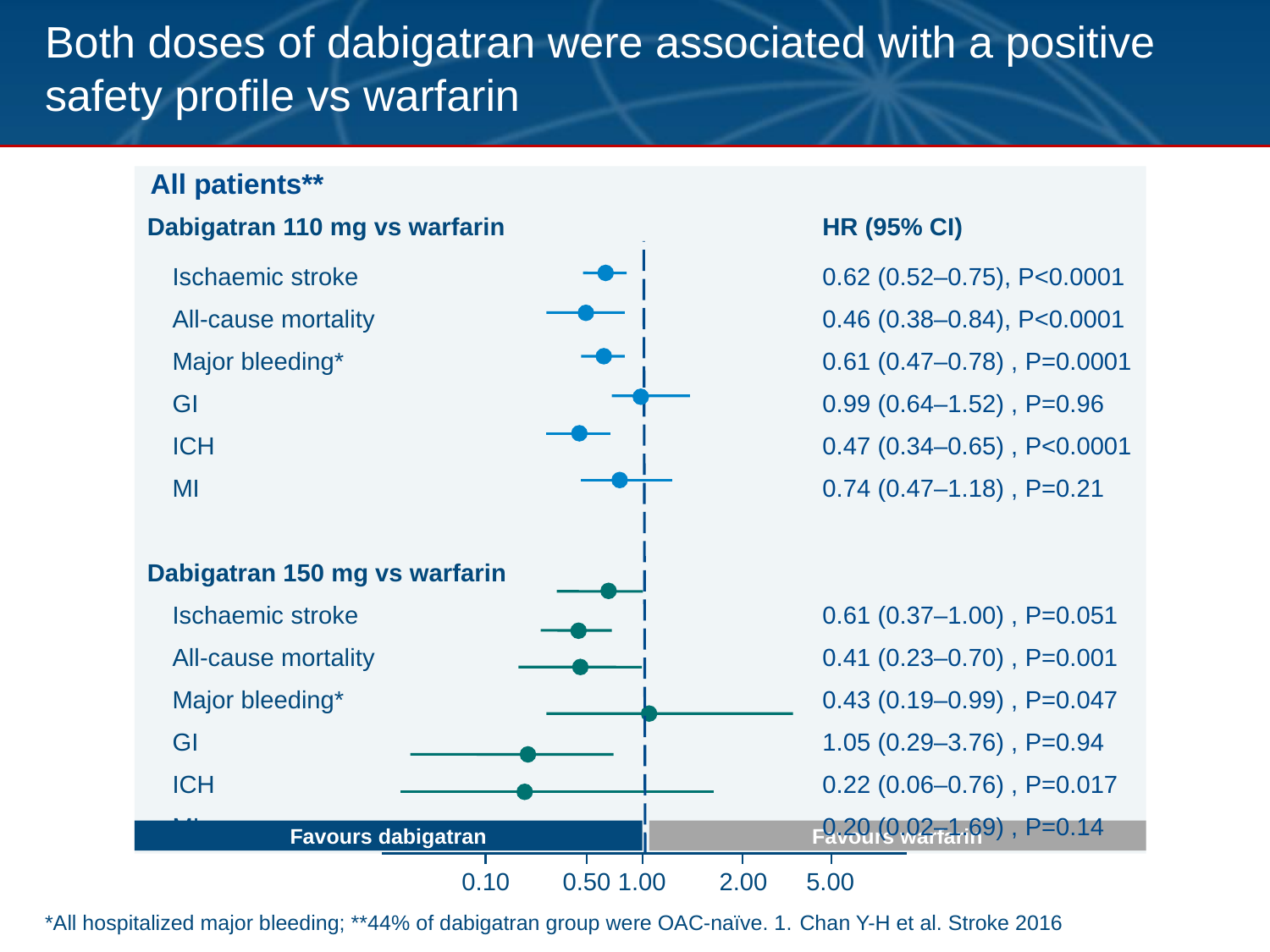

# Both doses of dabigatran were associated with a positive safety profile vs warfarin
|  |  |  |
| --- | --- | --- |
| Dabigatran 110 mg vs warfarin |  | HR (95% CI) |
| Ischaemic stroke |  | 0.62 (0.52–0.75), P<0.0001 |
| All-cause mortality |  | 0.46 (0.38–0.84), P<0.0001 |
| Major bleeding\* |  | 0.61 (0.47–0.78) , P=0.0001 |
| GI |  | 0.99 (0.64–1.52) , P=0.96 |
| ICH |  | 0.47 (0.34–0.65) , P<0.0001 |
| MI |  | 0.74 (0.47–1.18) , P=0.21 |
|  |  |  |
| Dabigatran 150 mg vs warfarin |  |  |
| Ischaemic stroke |  | 0.61 (0.37–1.00) , P=0.051 |
| All-cause mortality |  | 0.41 (0.23–0.70) , P=0.001 |
| Major bleeding\* |  | 0.43 (0.19–0.99) , P=0.047 |
| GI |  | 1.05 (0.29–3.76) , P=0.94 |
| ICH |  | 0.22 (0.06–0.76) , P=0.017 |
| MI |  | 0.20 (0.02–1.69) , P=0.14 |
All patients**

Favours dabigatran
Favours warfarin
0.10
0.50
1.00
2.00
5.00
*All hospitalized major bleeding; **44% of dabigatran group were OAC-naïve. 1. Chan Y-H et al. Stroke 2016